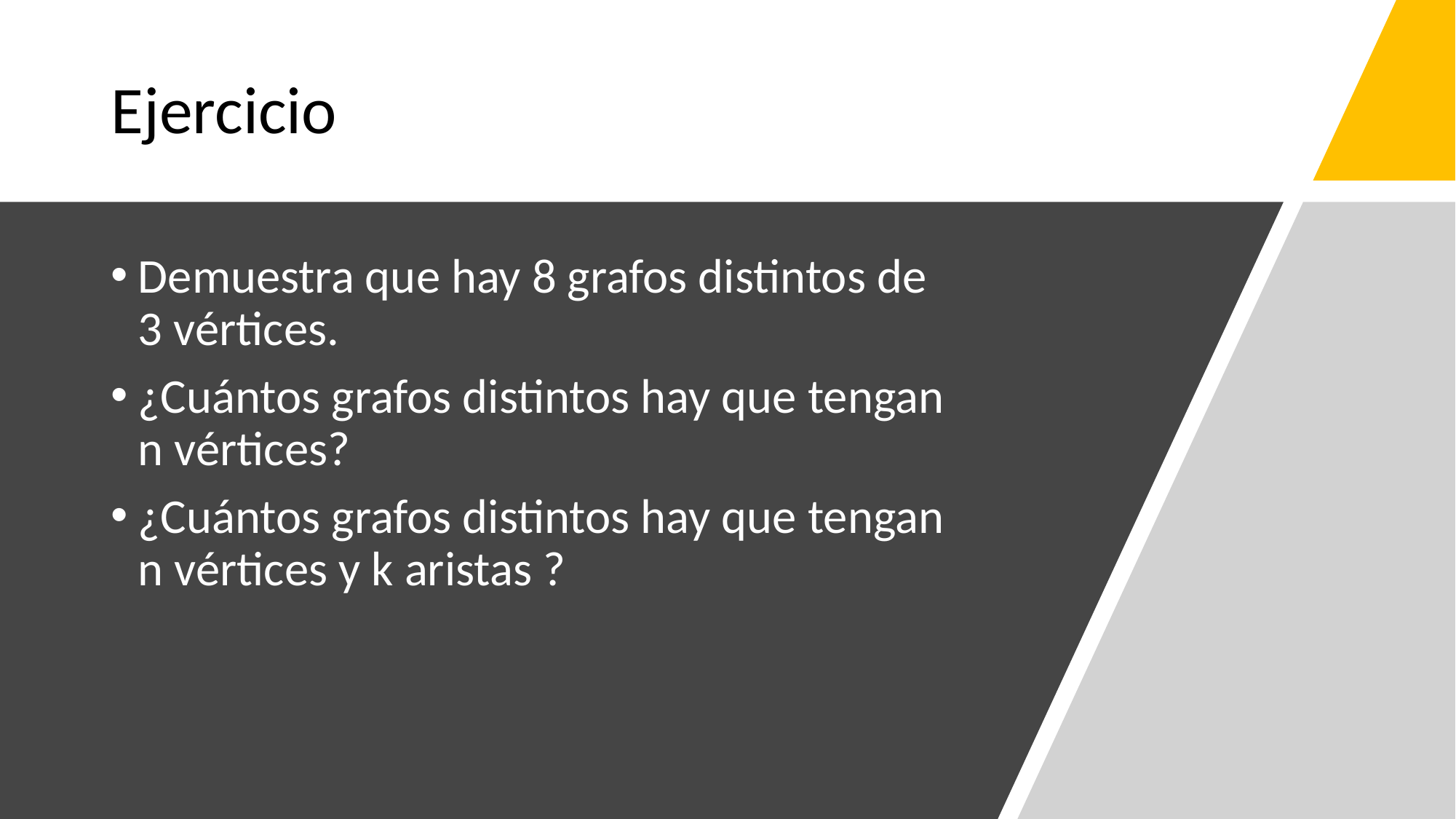

# Ejercicio

Demuestra que hay 8 grafos distintos de 3 vértices.
¿Cuántos grafos distintos hay que tengan n vértices?
¿Cuántos grafos distintos hay que tengan n vértices y k aristas ?